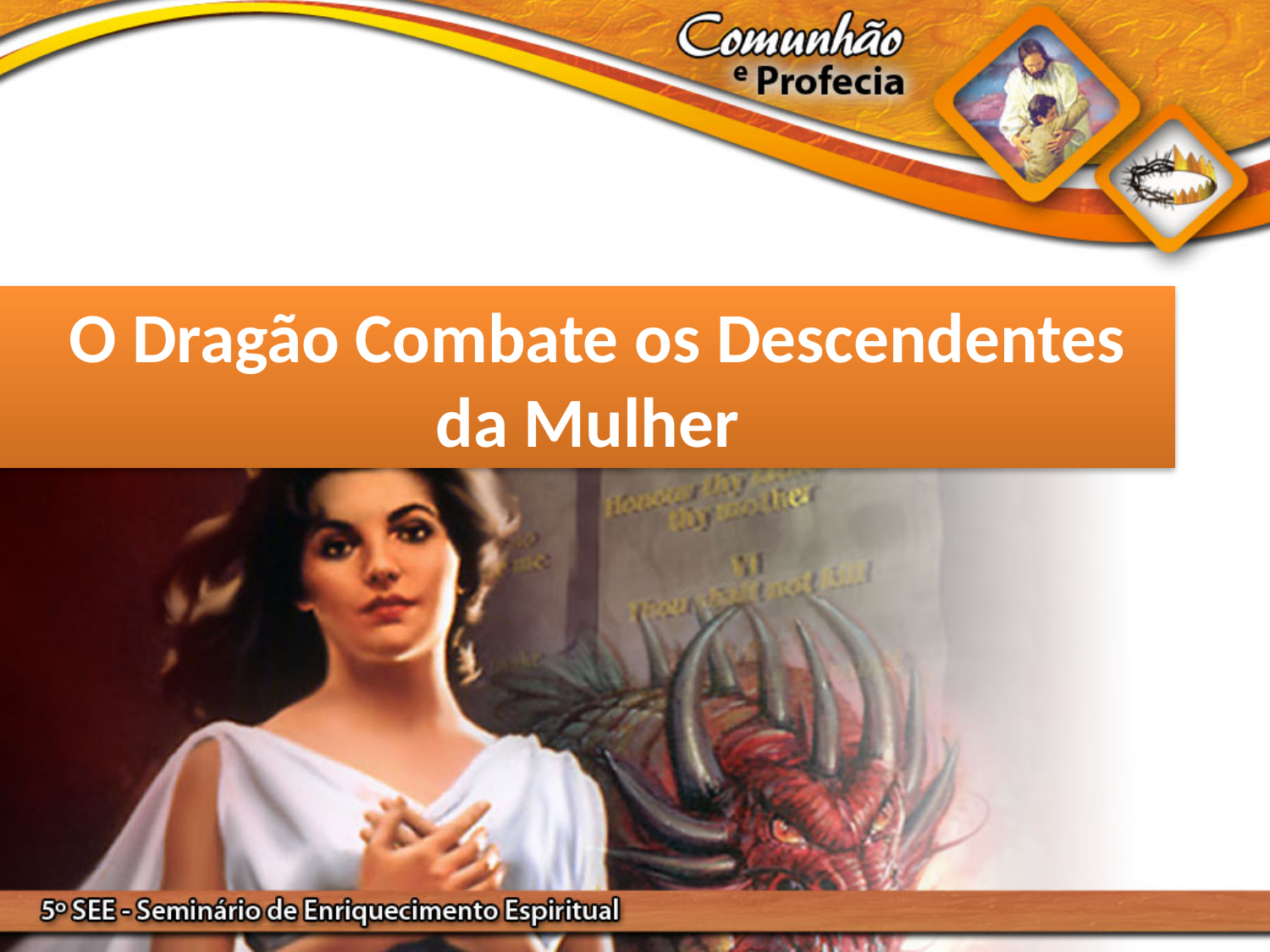

O Dragão Combate os Descendentes da Mulher